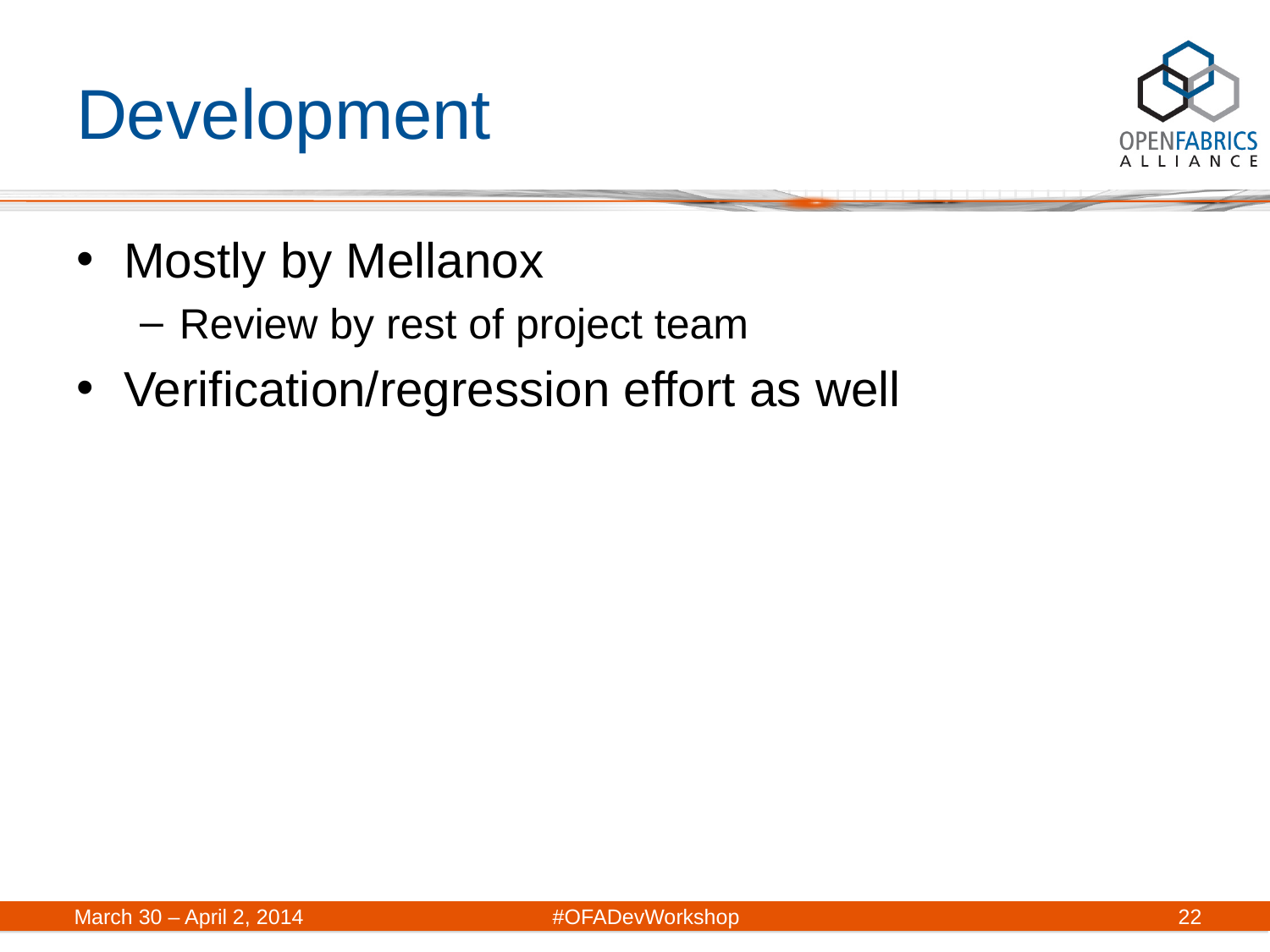

# Development
Mostly by Mellanox
Review by rest of project team
Verification/regression effort as well
March 30 – April 2, 2014	#OFADevWorkshop
22